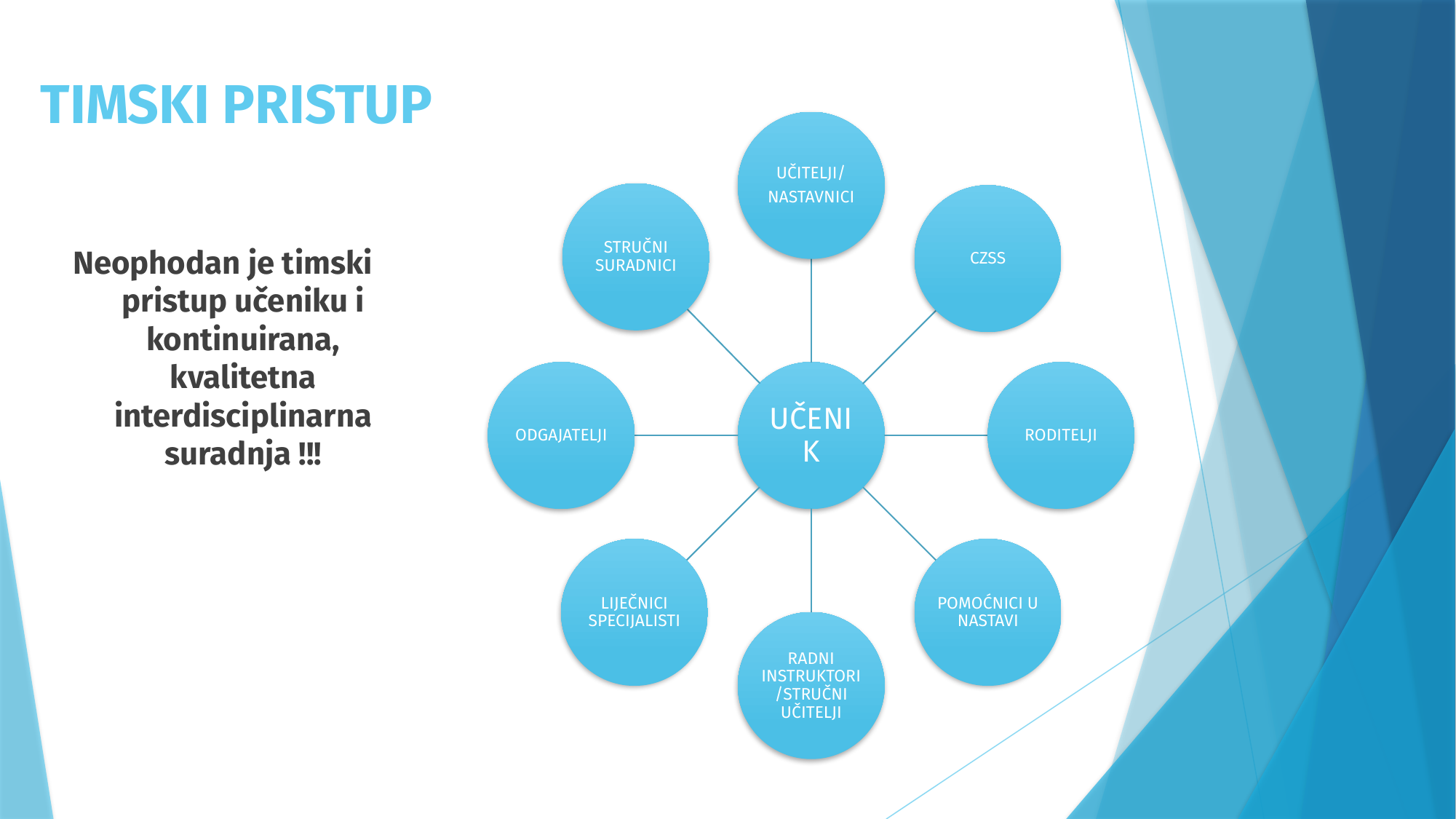

# TIMSKI PRISTUP
UČENIK

UČITELJI/
NASTAVNICI

CZSS

RODITELJI

POMOĆNICI U NASTAVI

RADNI INSTRUKTORI /STRUČNI UČITELJI

LIJEČNICI SPECIJALISTI

ODGAJATELJI

STRUČNI SURADNICI

Neophodan je timski pristup učeniku i kontinuirana, kvalitetna interdisciplinarna suradnja !!!